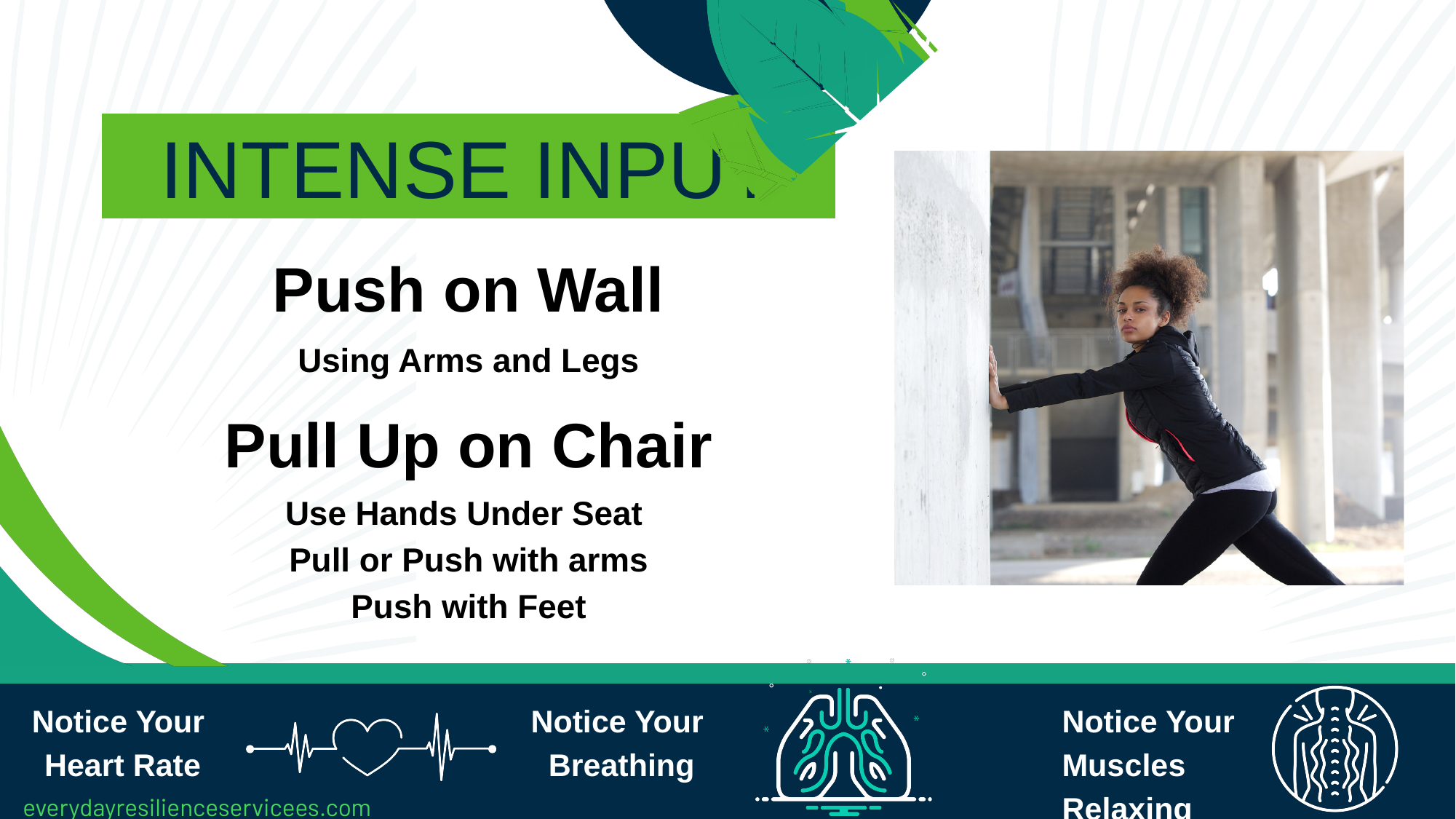

INTENSE INPUT

Push on Wall

Pull Up on Chair

Using Arms and Legs

Use Hands Under Seat
Pull or Push with arms
Push with Feet

Notice Your
Heart Rate
Notice Your
Breathing
       Notice Your
       Muscles
       Relaxing

everydayresilienceservicees.com